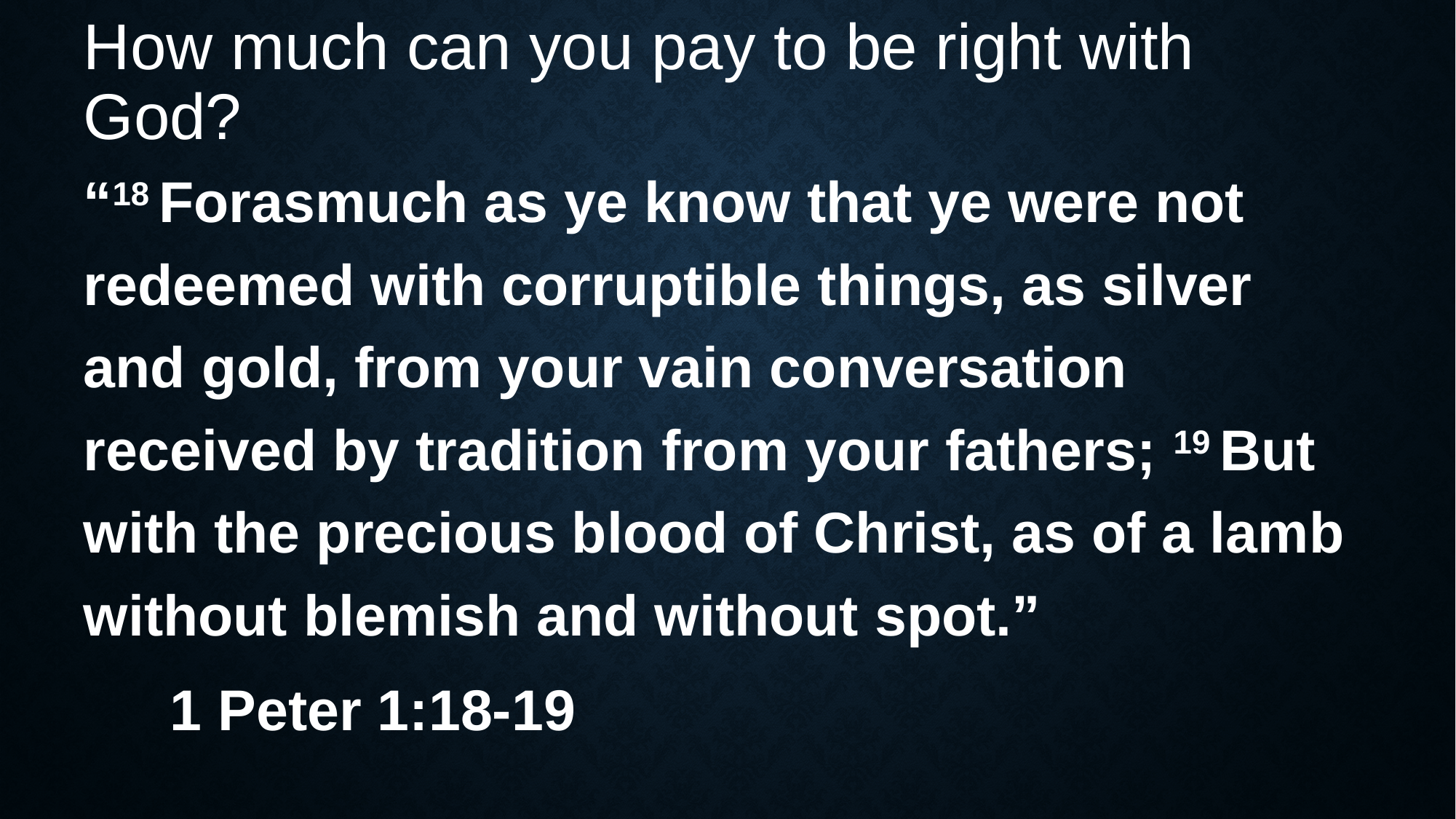

# How much can you pay to be right with God?
“18 Forasmuch as ye know that ye were not redeemed with corruptible things, as silver and gold, from your vain conversation received by tradition from your fathers; 19 But with the precious blood of Christ, as of a lamb without blemish and without spot.”
 	1 Peter 1:18-19